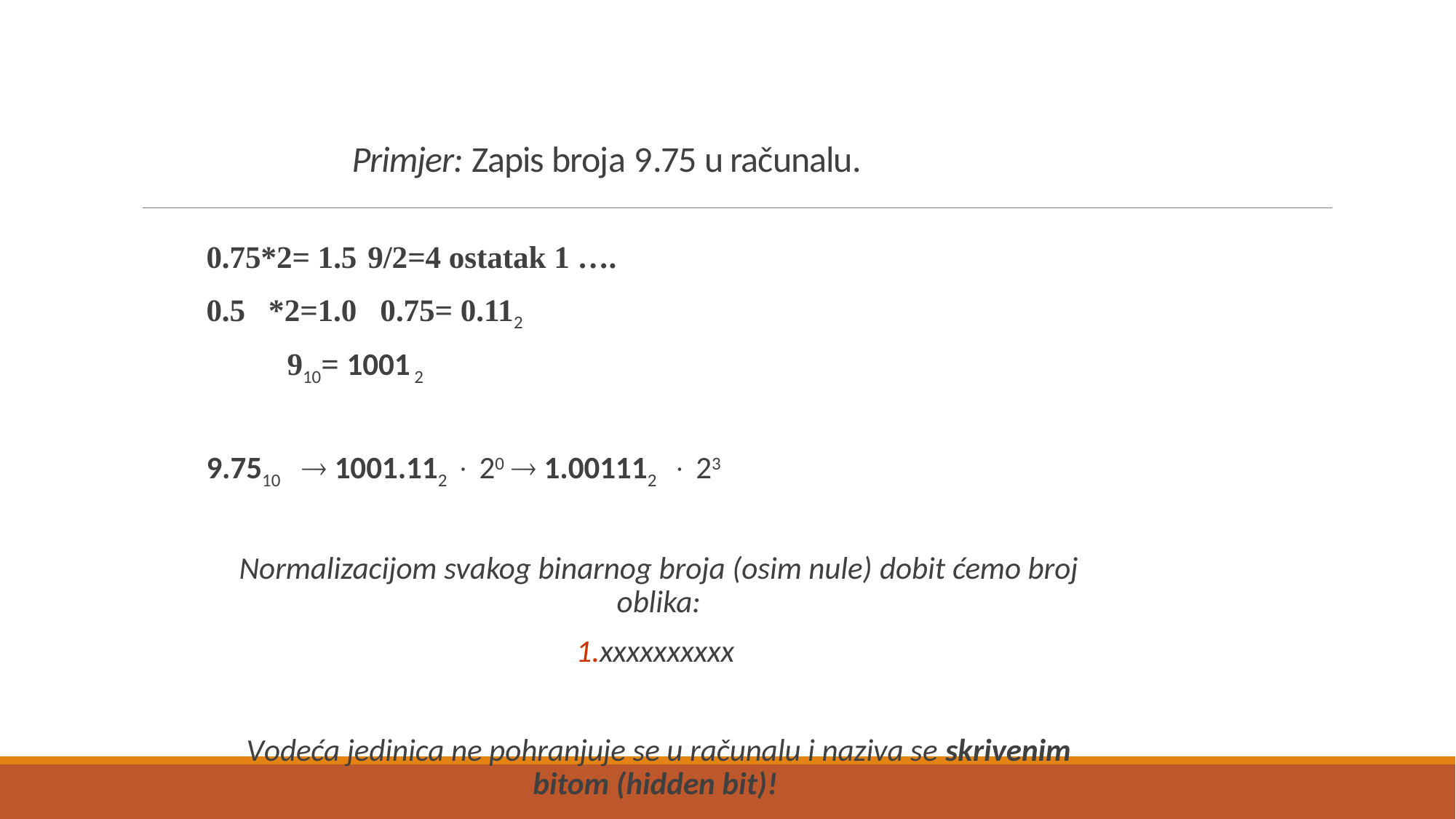

# Primjer: Zapis broja 9.75 u računalu.
0.75*2= 1.5				9/2=4 ostatak 1 ….
0.5   *2=1.0   0.75= 0.112
		910= 1001 2

9.7510   → 1001.112 ⋅ 20 → 1.001112  ⋅ 23

Normalizacijom svakog binarnog broja (osim nule) dobit ćemo broj oblika:
1.xxxxxxxxxx

Vodeća jedinica ne pohranjuje se u računalu i naziva se skrivenim bitom (hidden bit)!